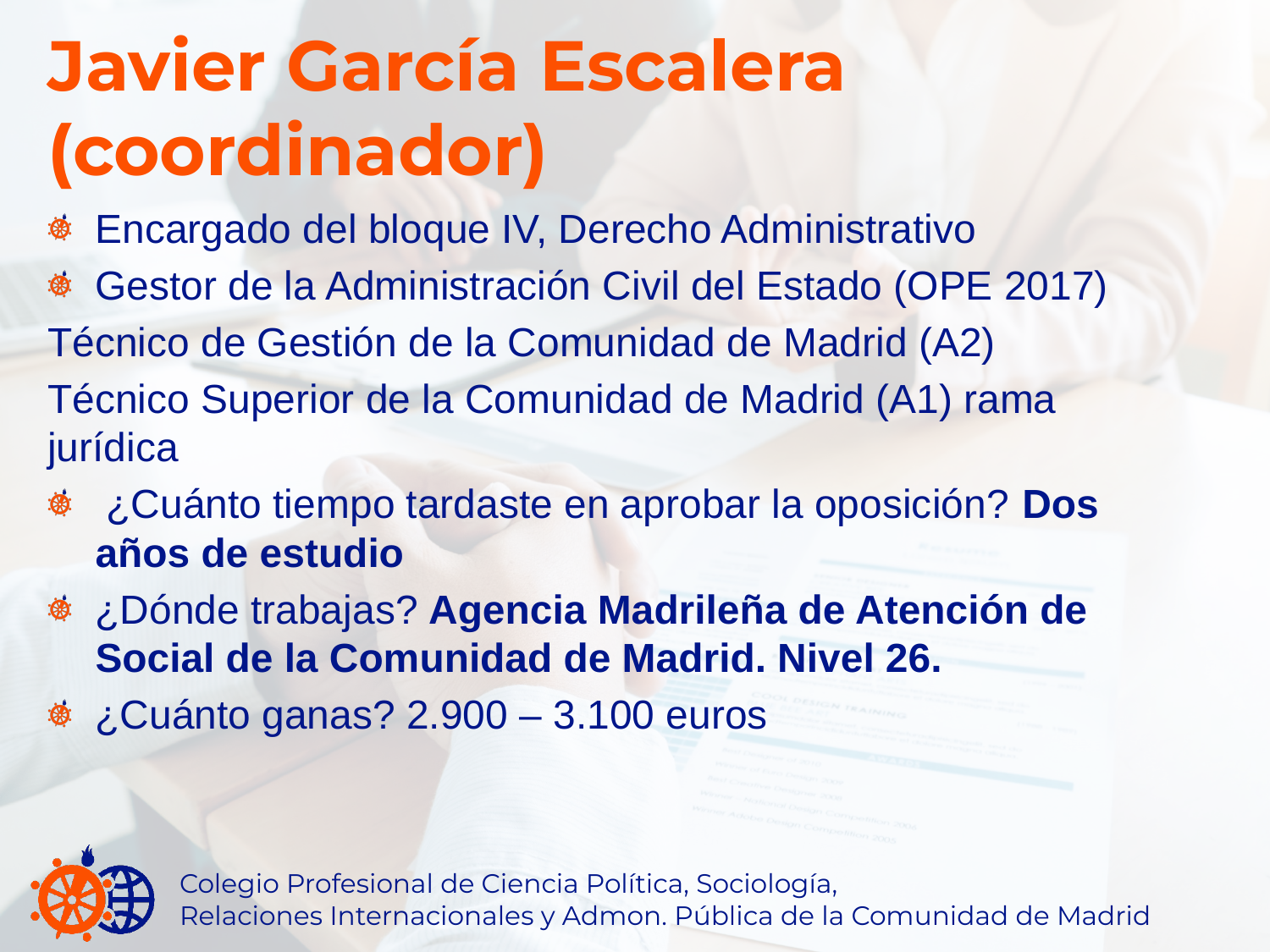

# Javier García Escalera (coordinador)
Encargado del bloque IV, Derecho Administrativo
Gestor de la Administración Civil del Estado (OPE 2017)
Técnico de Gestión de la Comunidad de Madrid (A2)
Técnico Superior de la Comunidad de Madrid (A1) rama jurídica
 ¿Cuánto tiempo tardaste en aprobar la oposición? Dos años de estudio
¿Dónde trabajas? Agencia Madrileña de Atención de Social de la Comunidad de Madrid. Nivel 26.
¿Cuánto ganas? 2.900 – 3.100 euros